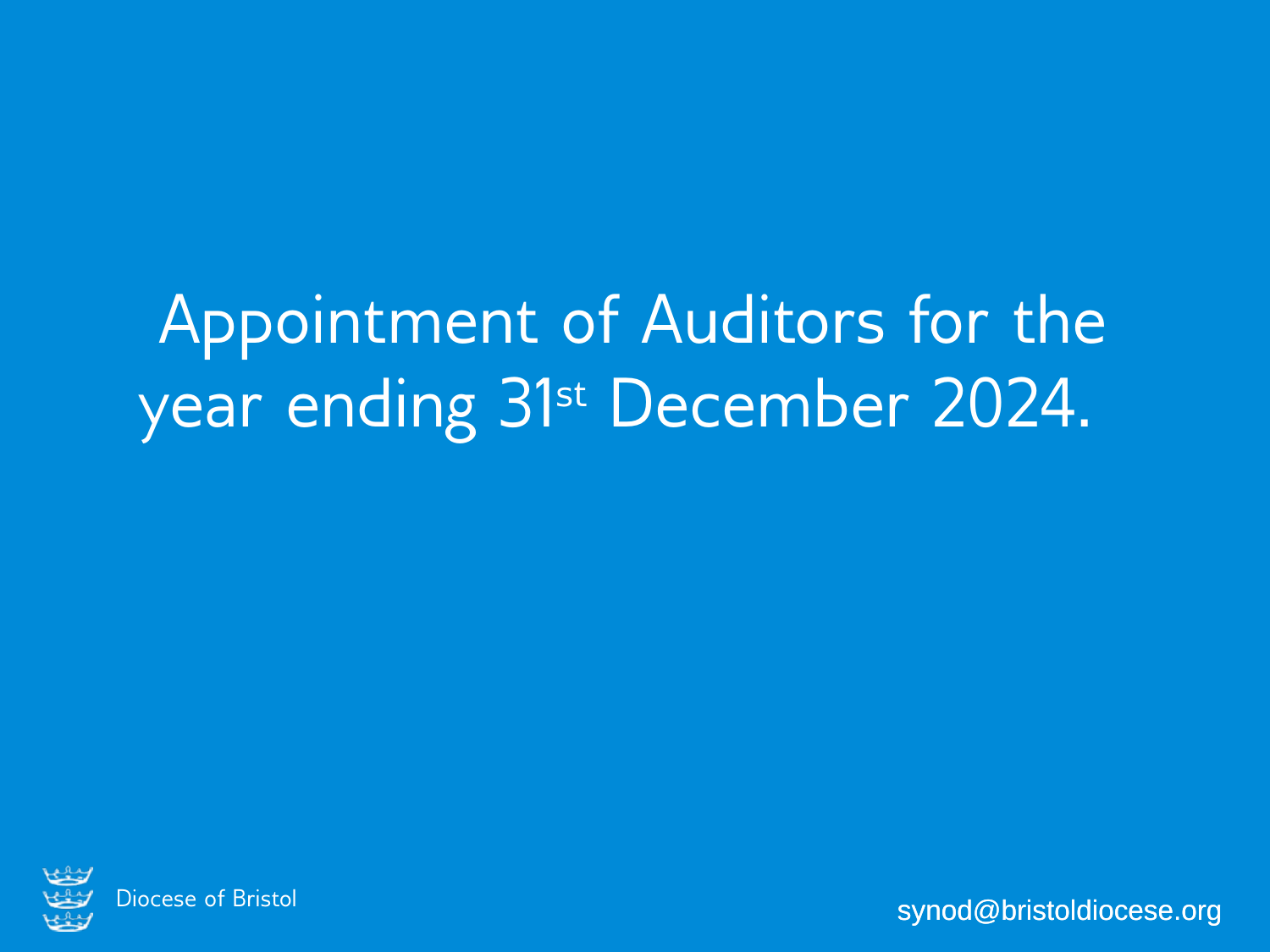

Appointment of Auditors for the year ending 31st December 2024.